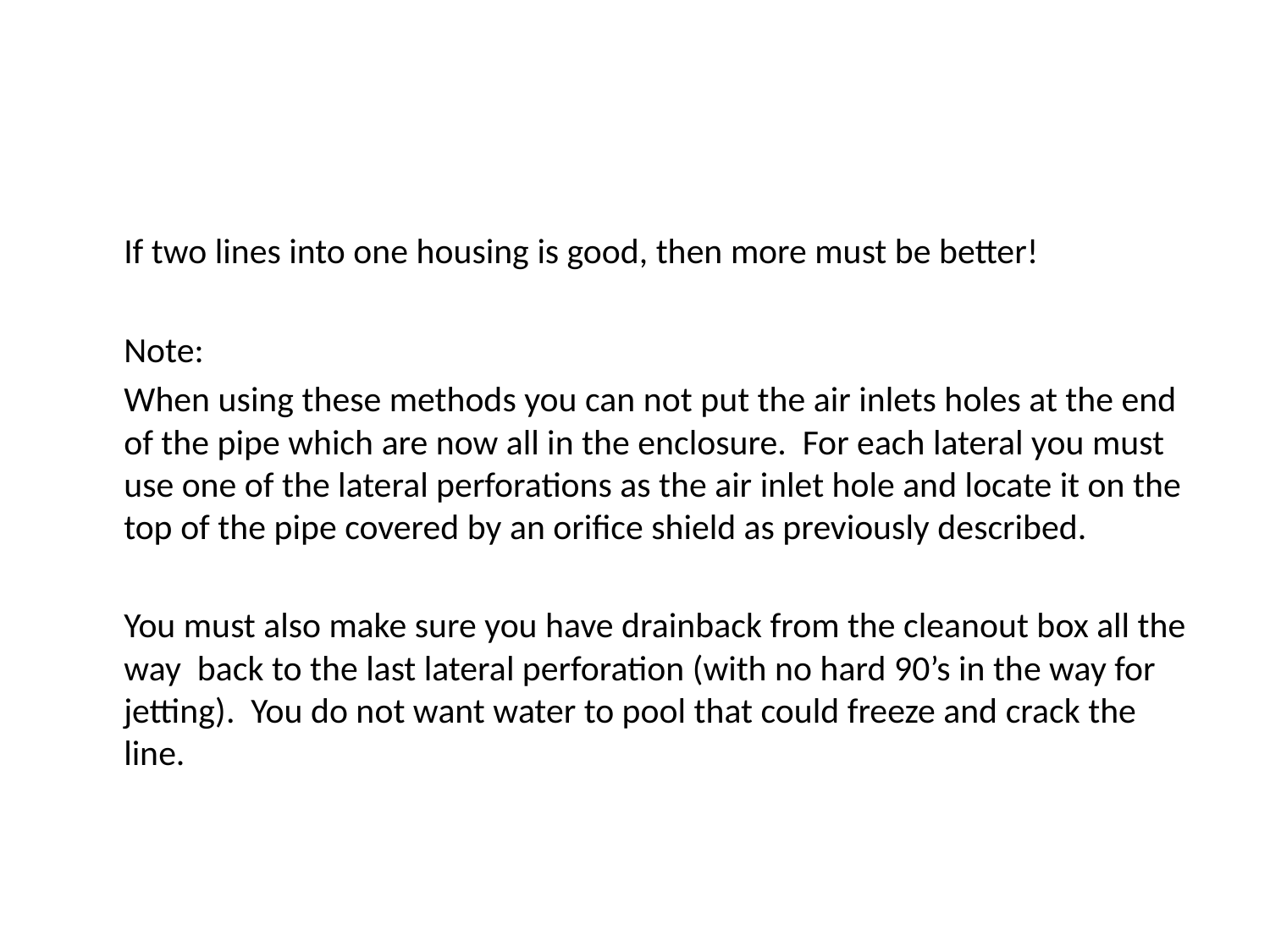

If two lines into one housing is good, then more must be better!

	Note:
	When using these methods you can not put the air inlets holes at the end of the pipe which are now all in the enclosure.  For each lateral you must use one of the lateral perforations as the air inlet hole and locate it on the top of the pipe covered by an orifice shield as previously described.

	You must also make sure you have drainback from the cleanout box all the way  back to the last lateral perforation (with no hard 90’s in the way for jetting).  You do not want water to pool that could freeze and crack the line.